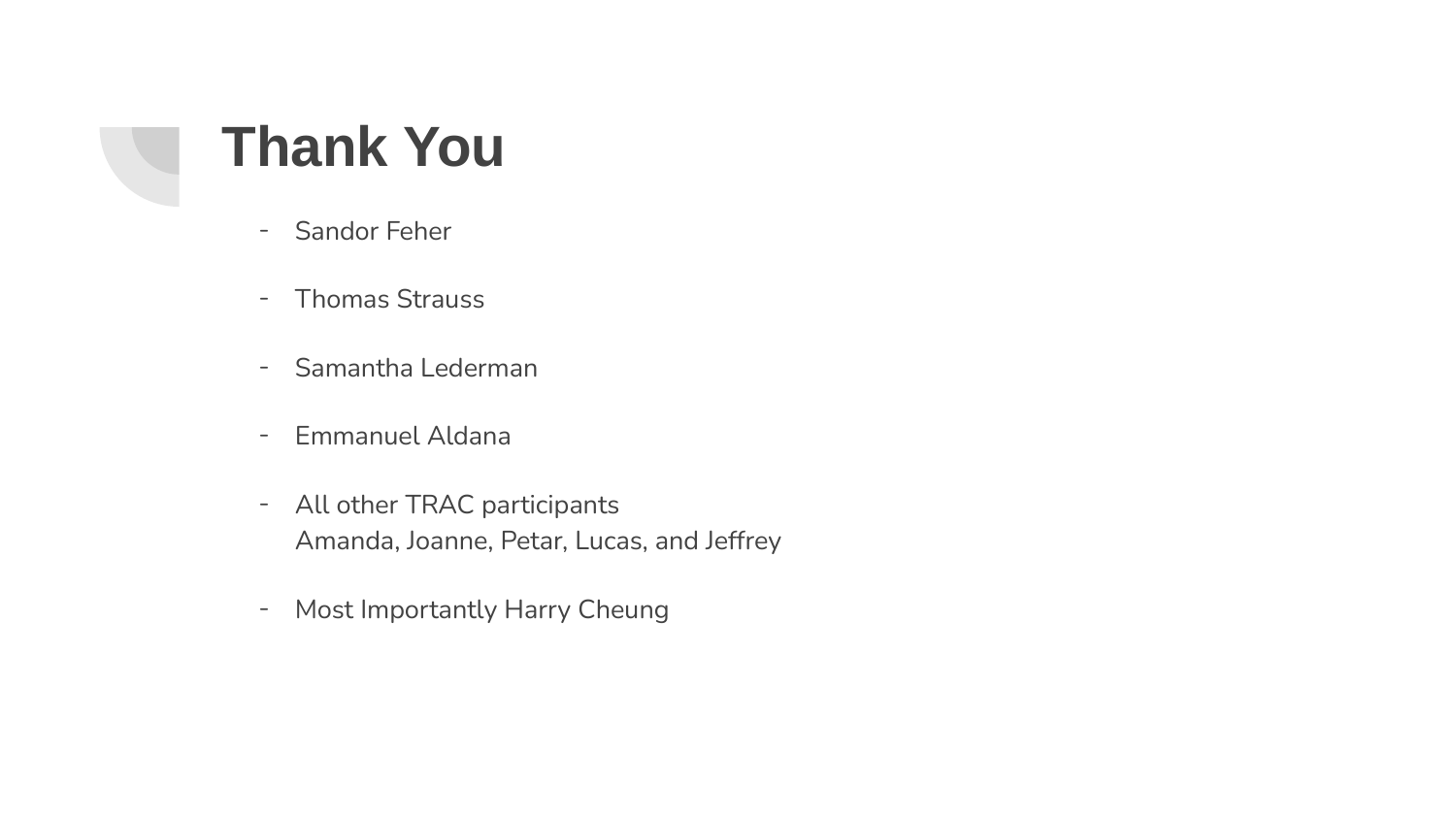

# Thank You
Sandor Feher
Thomas Strauss
Samantha Lederman
Emmanuel Aldana
All other TRAC participants
Amanda, Joanne, Petar, Lucas, and Jeffrey
Most Importantly Harry Cheung